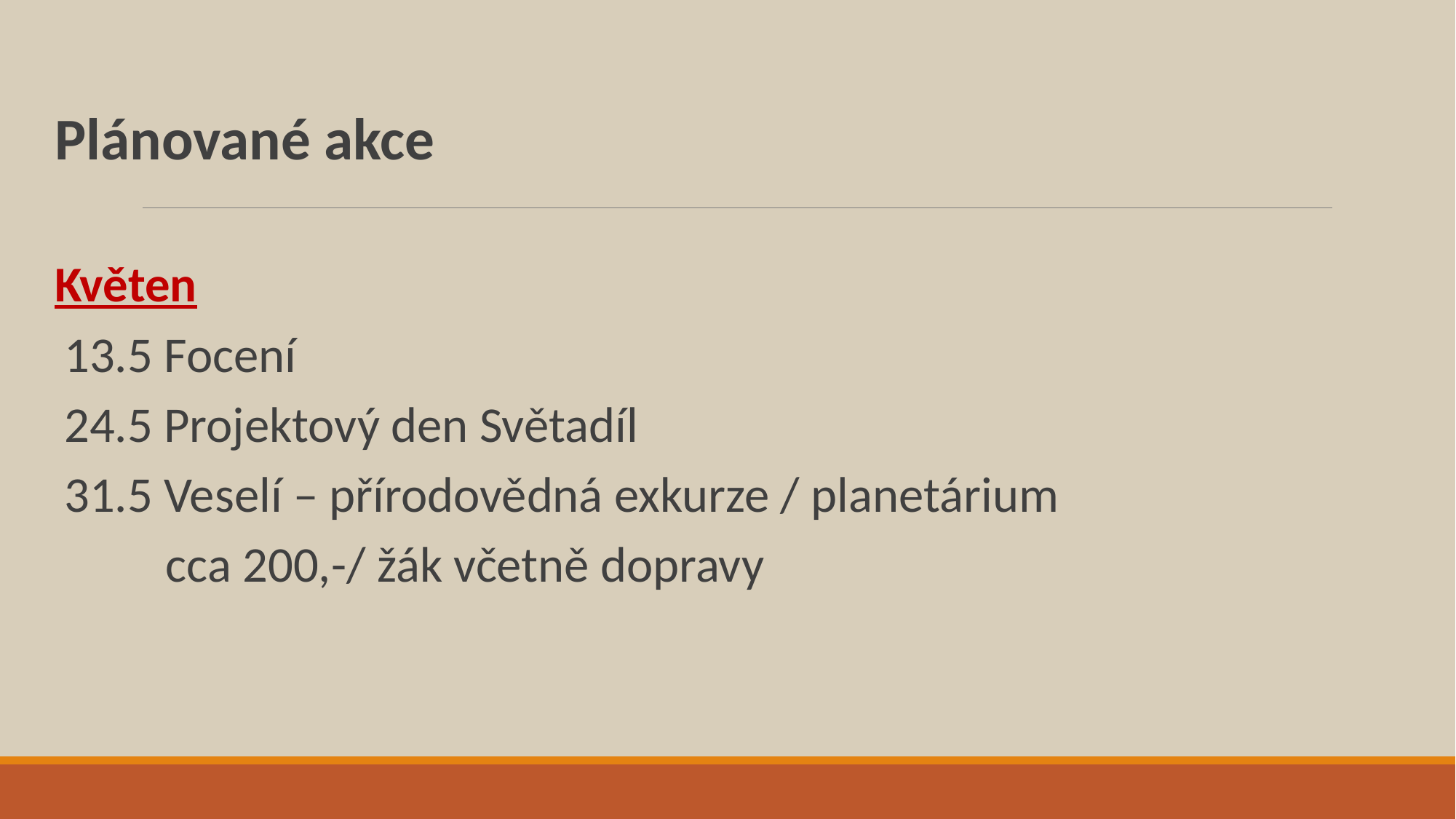

Plánované akce

Květen
13.5 Focení
24.5 Projektový den Světadíl
31.5 Veselí – přírodovědná exkurze / planetárium
         cca 200,-/ žák včetně dopravy